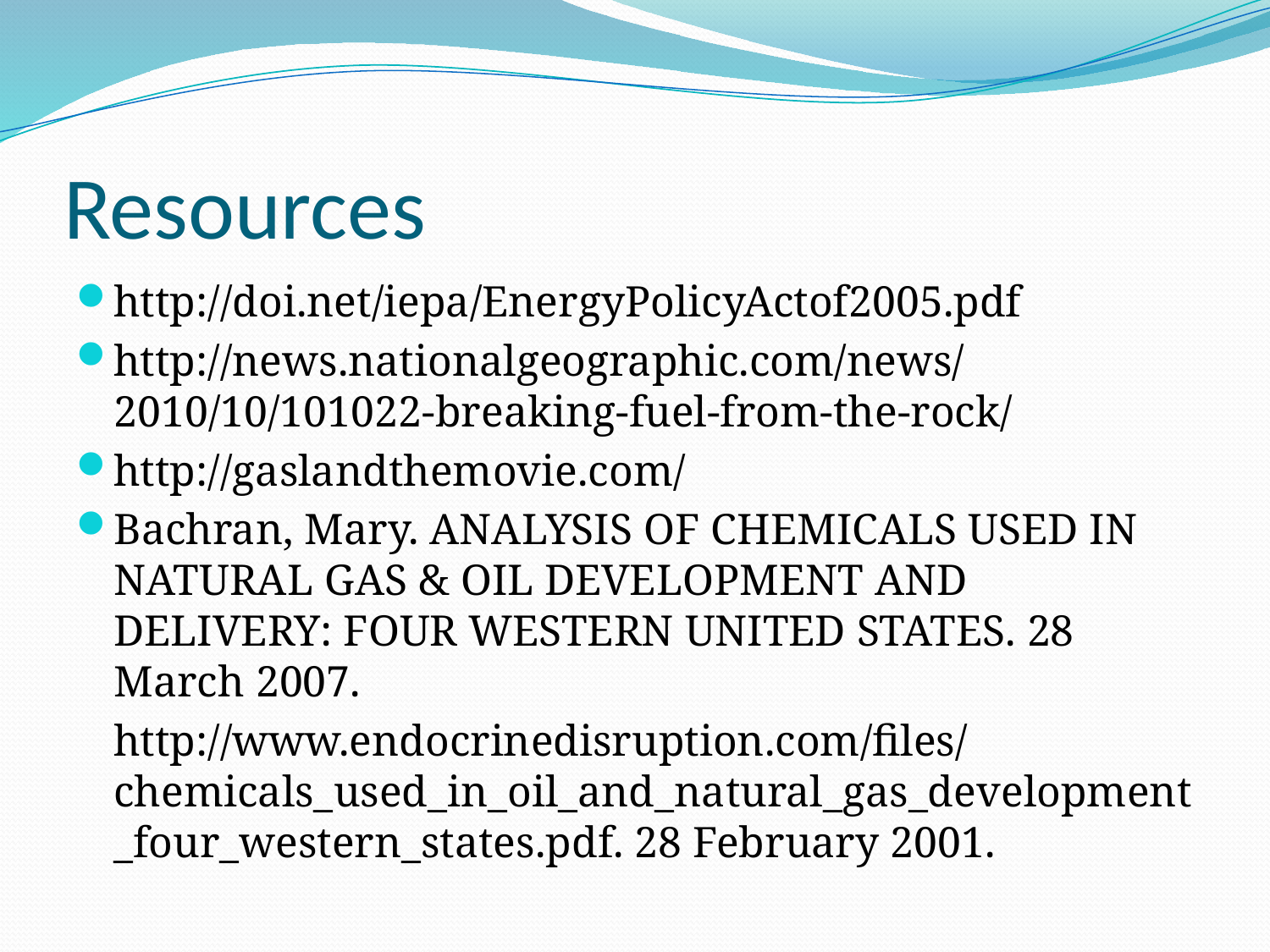

# Resources
http://doi.net/iepa/EnergyPolicyActof2005.pdf
http://news.nationalgeographic.com/news/2010/10/101022-breaking-fuel-from-the-rock/
http://gaslandthemovie.com/
Bachran, Mary. ANALYSIS OF CHEMICALS USED IN 	NATURAL GAS & OIL DEVELOPMENT AND 	DELIVERY: FOUR WESTERN UNITED STATES. 28 	March 2007.
	http://www.endocrinedisruption.com/files/chemicals_used_in_oil_and_natural_gas_development_four_western_states.pdf. 28 February 2001.